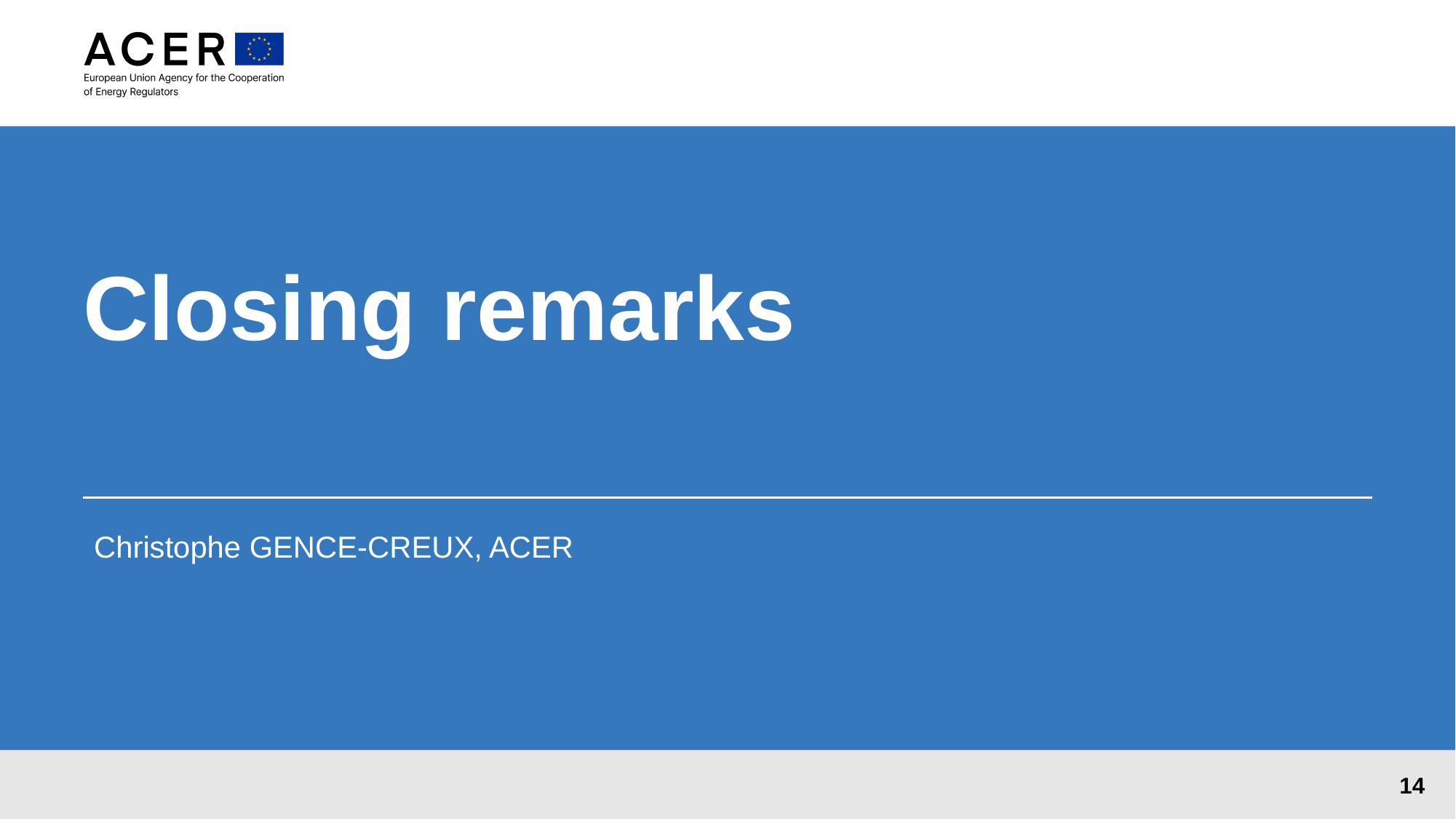

# Closing remarks
Christophe GENCE-CREUX, ACER
14